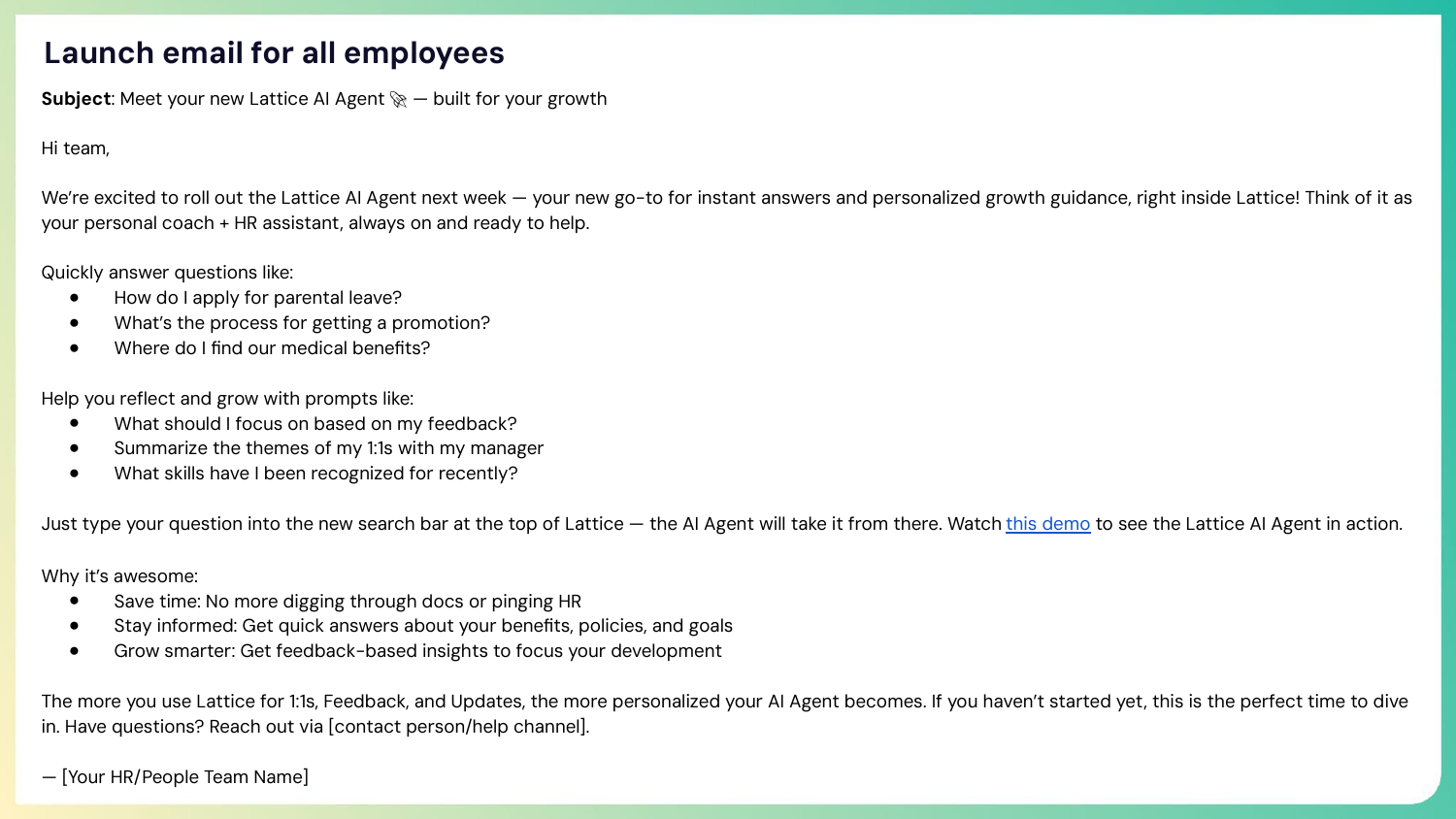

# Launch email for all employees
Subject: Meet your new Lattice AI Agent 🚀 — built for your growth
Hi team,
We’re excited to roll out the Lattice AI Agent next week — your new go-to for instant answers and personalized growth guidance, right inside Lattice! Think of it as your personal coach + HR assistant, always on and ready to help.

Quickly answer questions like:
How do I apply for parental leave?
What’s the process for getting a promotion?
Where do I find our medical benefits?

Help you reflect and grow with prompts like:
What should I focus on based on my feedback?
Summarize the themes of my 1:1s with my manager
What skills have I been recognized for recently?

Just type your question into the new search bar at the top of Lattice — the AI Agent will take it from there. Watch this demo to see the Lattice AI Agent in action.

Why it’s awesome:
Save time: No more digging through docs or pinging HR
Stay informed: Get quick answers about your benefits, policies, and goals
Grow smarter: Get feedback-based insights to focus your development

The more you use Lattice for 1:1s, Feedback, and Updates, the more personalized your AI Agent becomes. If you haven’t started yet, this is the perfect time to dive in. Have questions? Reach out via [contact person/help channel].

— [Your HR/People Team Name]